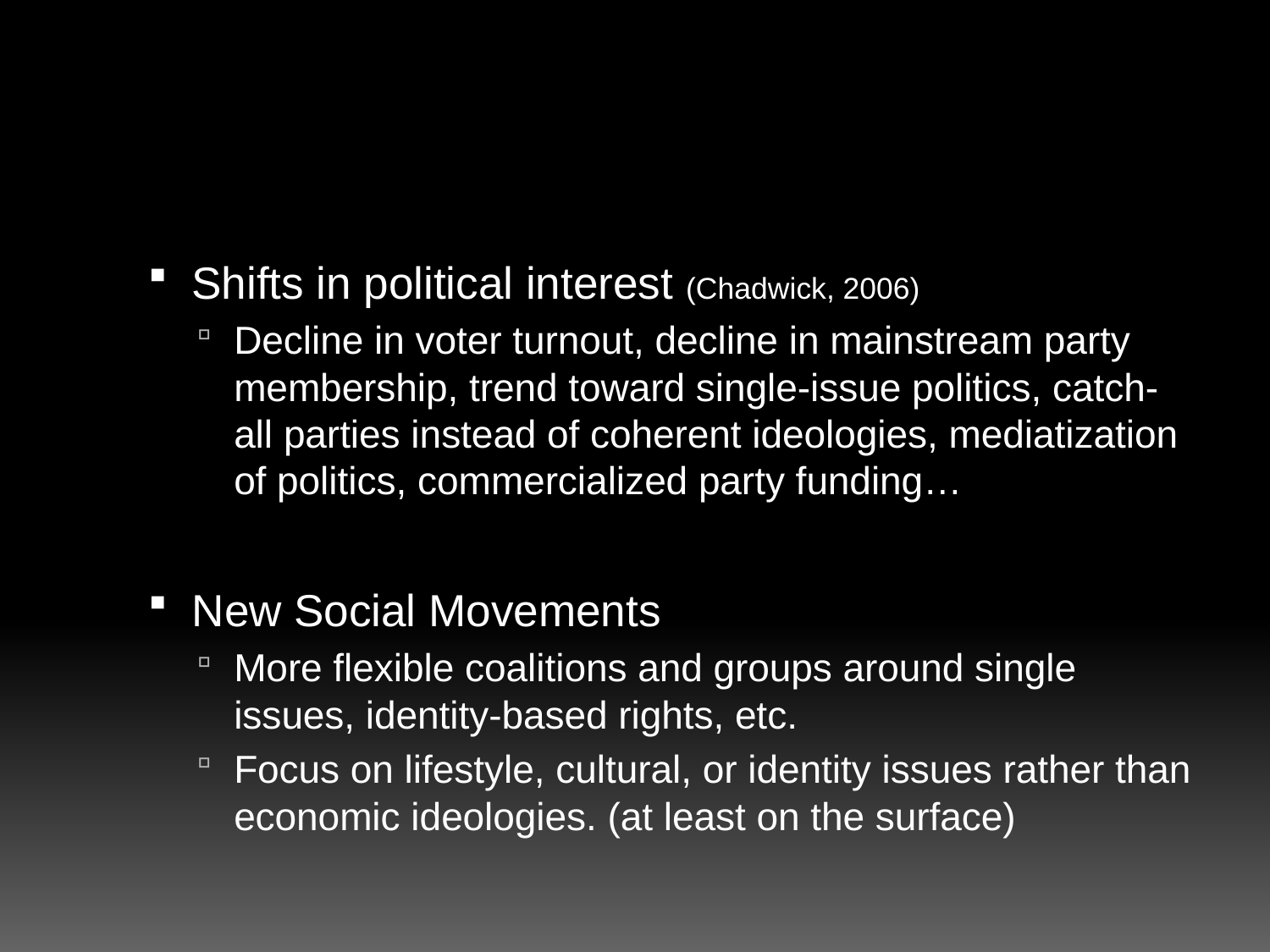

#
Shifts in political interest (Chadwick, 2006)
Decline in voter turnout, decline in mainstream party membership, trend toward single-issue politics, catch-all parties instead of coherent ideologies, mediatization of politics, commercialized party funding…

New Social Movements
More flexible coalitions and groups around single issues, identity-based rights, etc.
Focus on lifestyle, cultural, or identity issues rather than economic ideologies. (at least on the surface)